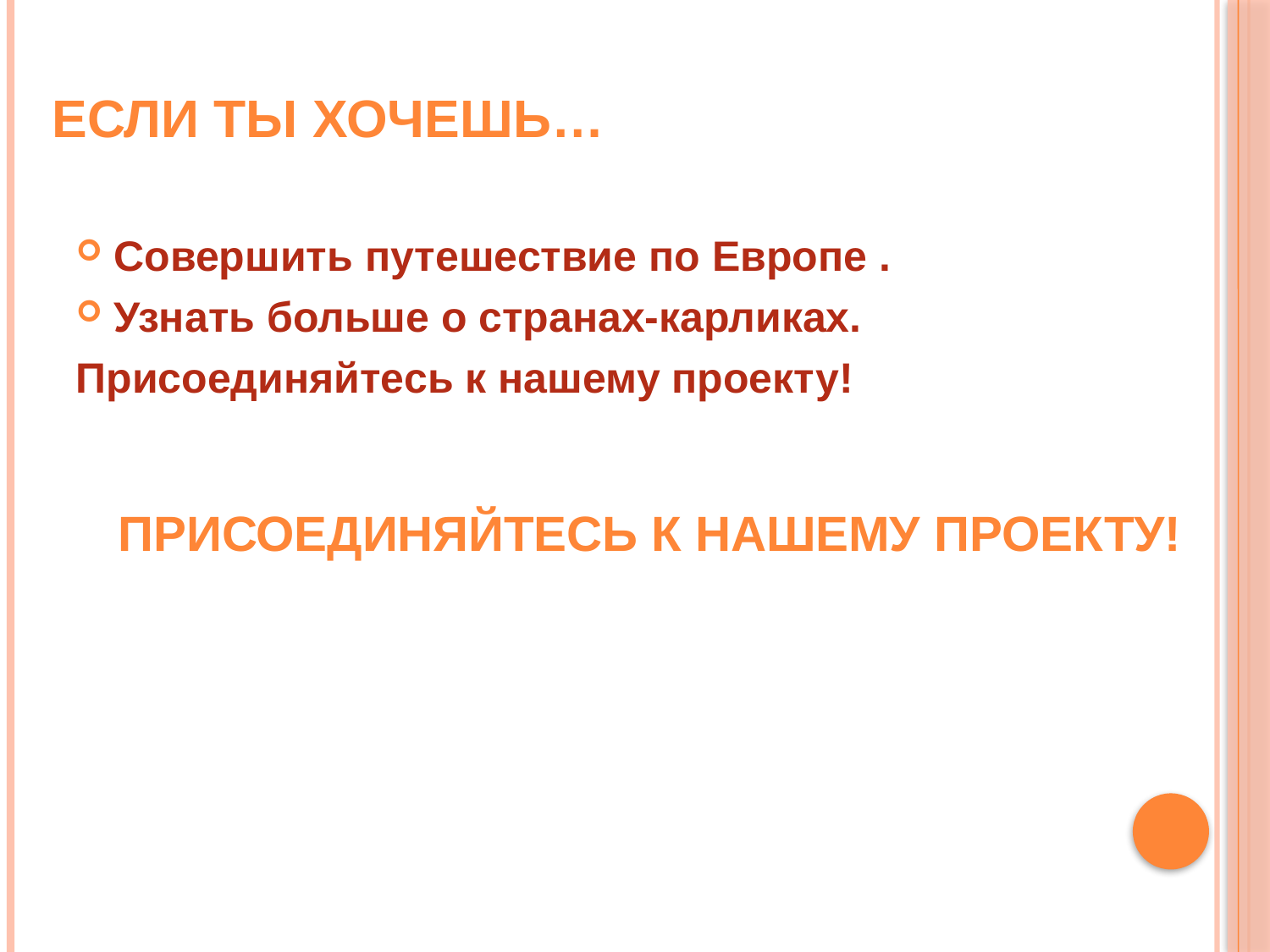

# Если ты хочешь…
Совершить путешествие по Европе .
Узнать больше о странах-карликах.
Присоединяйтесь к нашему проекту!
Присоединяйтесь к нашему проекту!